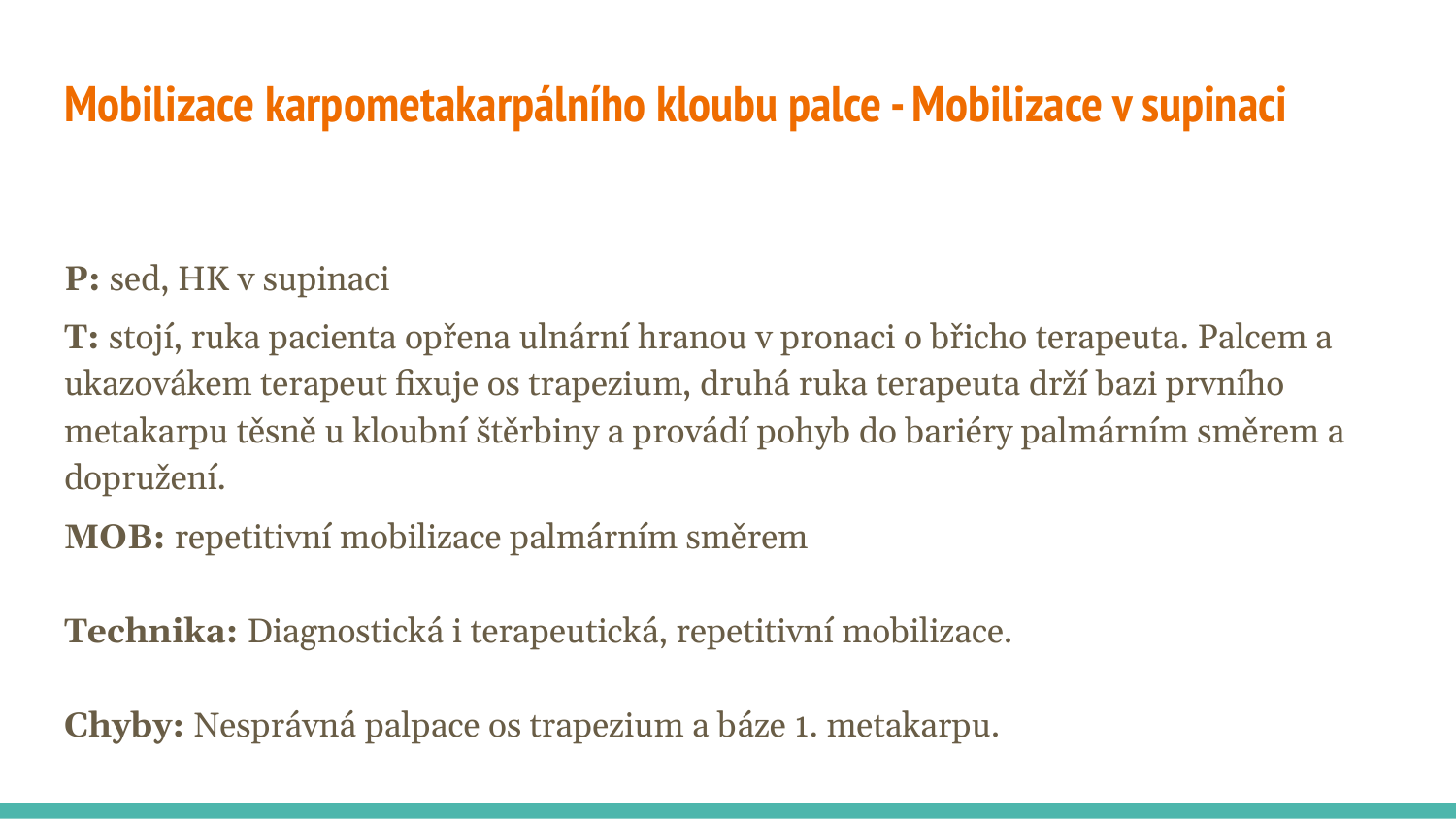

# Mobilizace karpometakarpálního kloubu palce - Mobilizace v supinaci

P: sed, HK v supinaci
T: stojí, ruka pacienta opřena ulnární hranou v pronaci o břicho terapeuta. Palcem a ukazovákem terapeut fixuje os trapezium, druhá ruka terapeuta drží bazi prvního metakarpu těsně u kloubní štěrbiny a provádí pohyb do bariéry palmárním směrem a dopružení.
MOB: repetitivní mobilizace palmárním směrem

Technika: Diagnostická i terapeutická, repetitivní mobilizace.

Chyby: Nesprávná palpace os trapezium a báze 1. metakarpu.